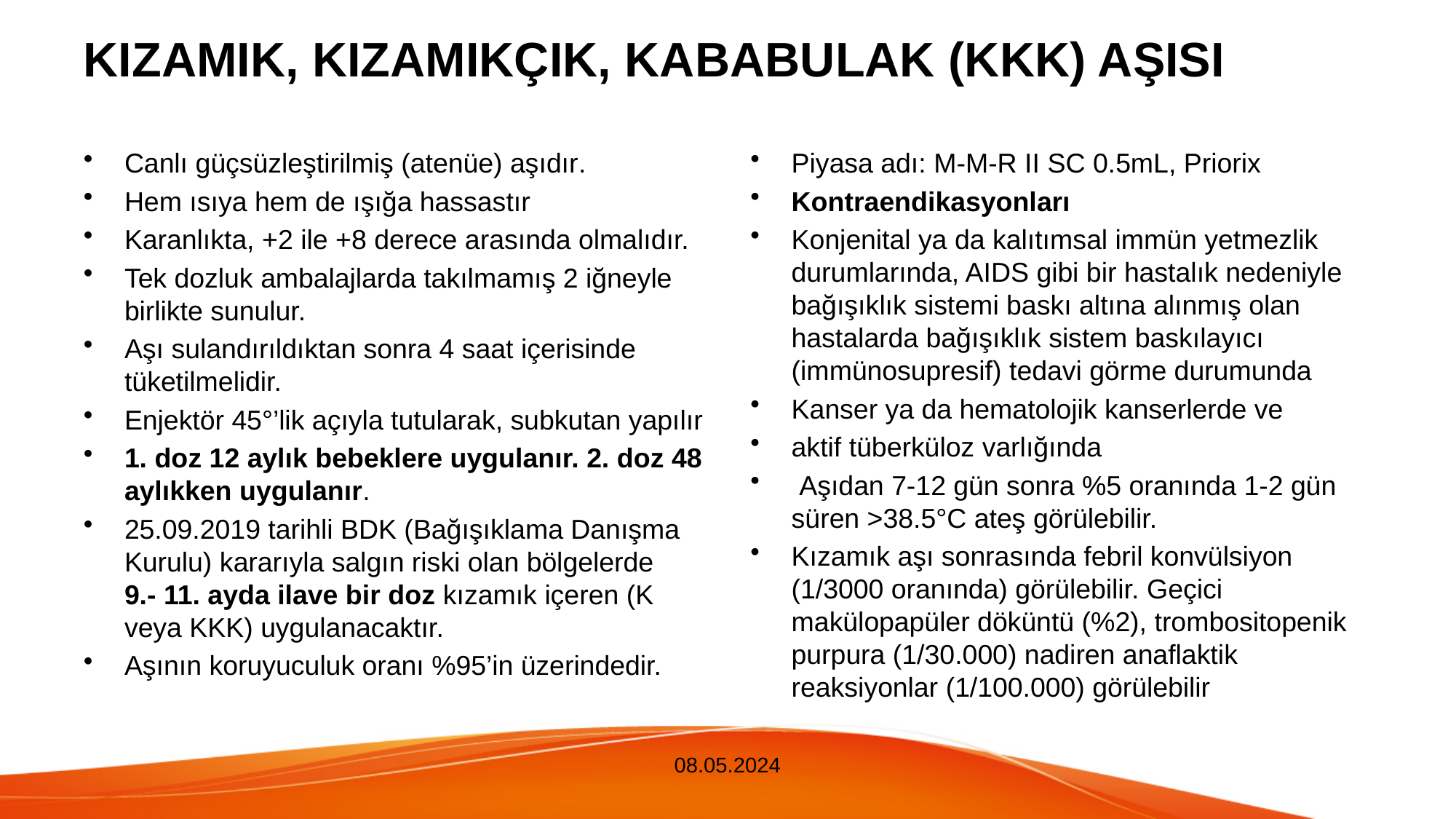

# KIZAMIK, KIZAMIKÇIK, KABABULAK (KKK) AŞISI
Canlı güçsüzleştirilmiş (atenüe) aşıdır.
Hem ısıya hem de ışığa hassastır
Karanlıkta, +2 ile +8 derece arasında olmalıdır.
Tek dozluk ambalajlarda takılmamış 2 iğneyle birlikte sunulur.
Aşı sulandırıldıktan sonra 4 saat içerisinde tüketilmelidir.
Enjektör 45°’lik açıyla tutularak, subkutan yapılır
1. doz 12 aylık bebeklere uygulanır. 2. doz 48 aylıkken uygulanır.
25.09.2019 tarihli BDK (Bağışıklama Danışma Kurulu) kararıyla salgın riski olan bölgelerde    9.- 11. ayda ilave bir doz kızamık içeren (K veya KKK) uygulanacaktır.
Aşının koruyuculuk oranı %95’in üzerindedir.

Piyasa adı: M-M-R II SC 0.5mL, Priorix
Kontraendikasyonları
Konjenital ya da kalıtımsal immün yetmezlik durumlarında, AIDS gibi bir hastalık nedeniyle bağışıklık sistemi baskı altına alınmış olan hastalarda bağışıklık sistem baskılayıcı (immünosupresif) tedavi görme durumunda
Kanser ya da hematolojik kanserlerde ve
aktif tüberküloz varlığında
 Aşıdan 7-12 gün sonra %5 oranında 1-2 gün süren >38.5°C ateş görülebilir.
Kızamık aşı sonrasında febril konvülsiyon (1/3000 oranında) görülebilir. Geçici makülopapüler döküntü (%2), trombositopenik purpura (1/30.000) nadiren anaflaktik reaksiyonlar (1/100.000) görülebilir

08.05.2024